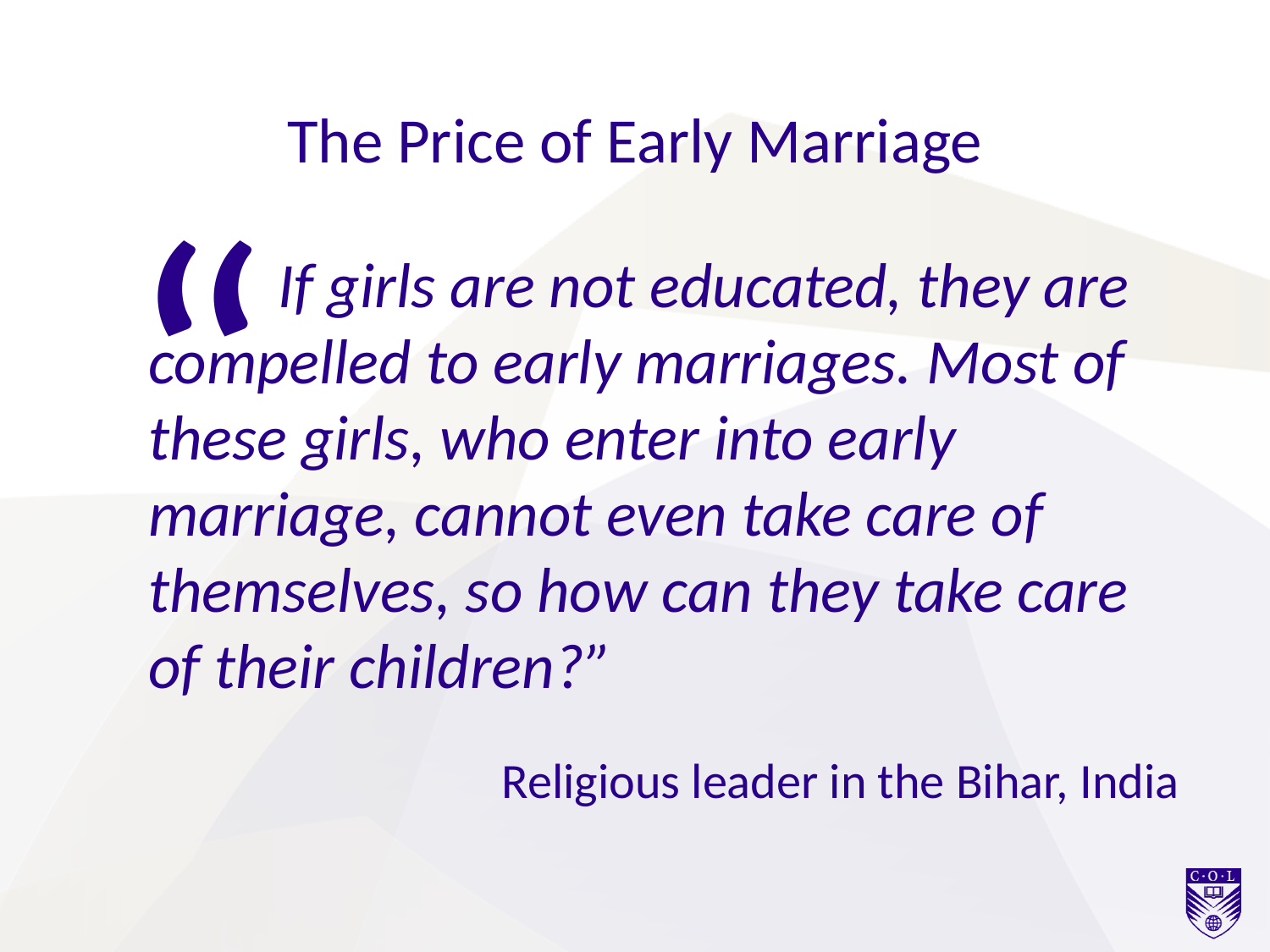

# The Price of Early Marriage
         If girls are not educated, they are compelled to early marriages. Most of these girls, who enter into early marriage, cannot even take care of themselves, so how can they take care of their children?”

“
Religious leader in the Bihar, India